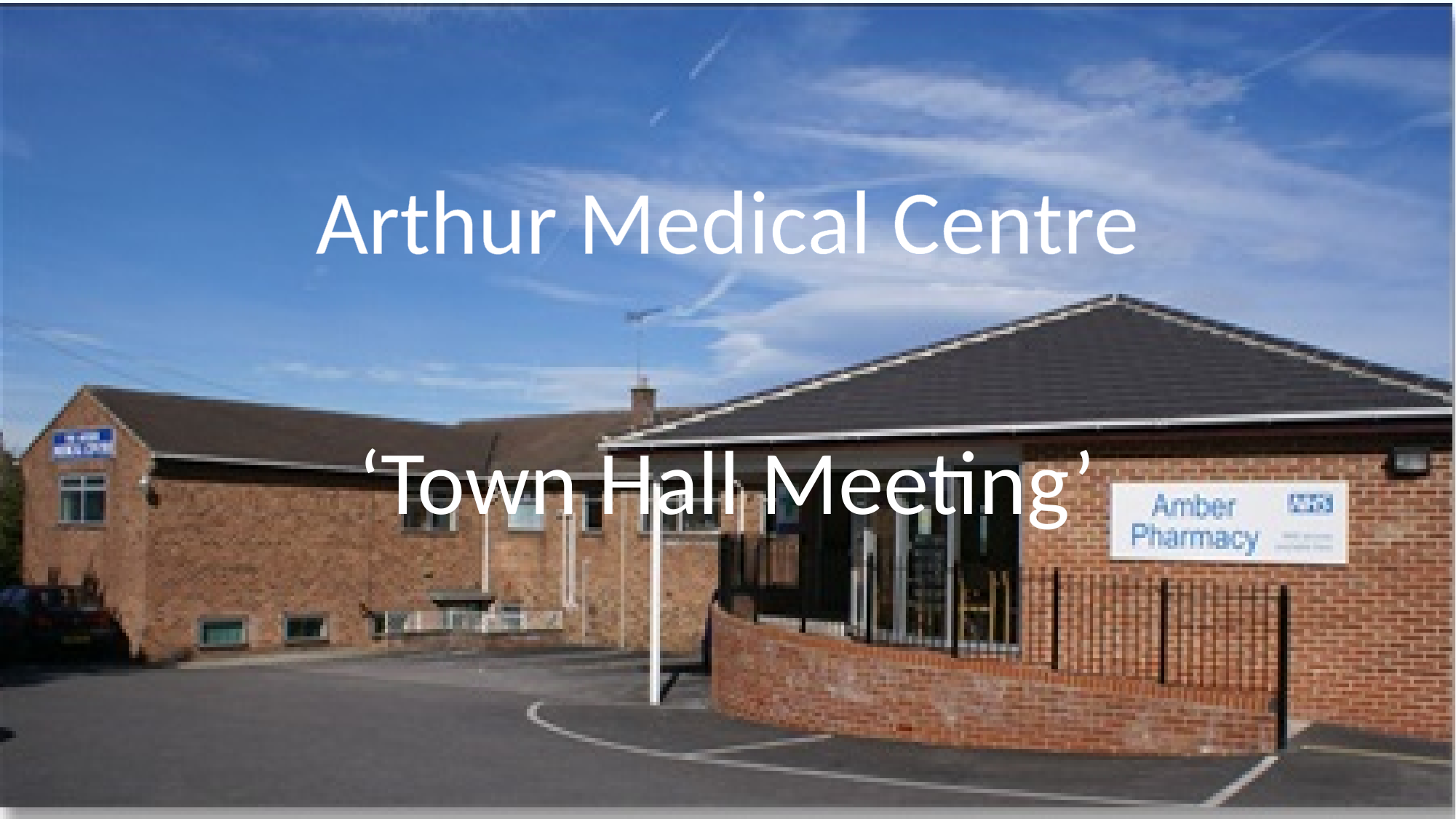

# Arthur Medical Centre
‘Town Hall Meeting’